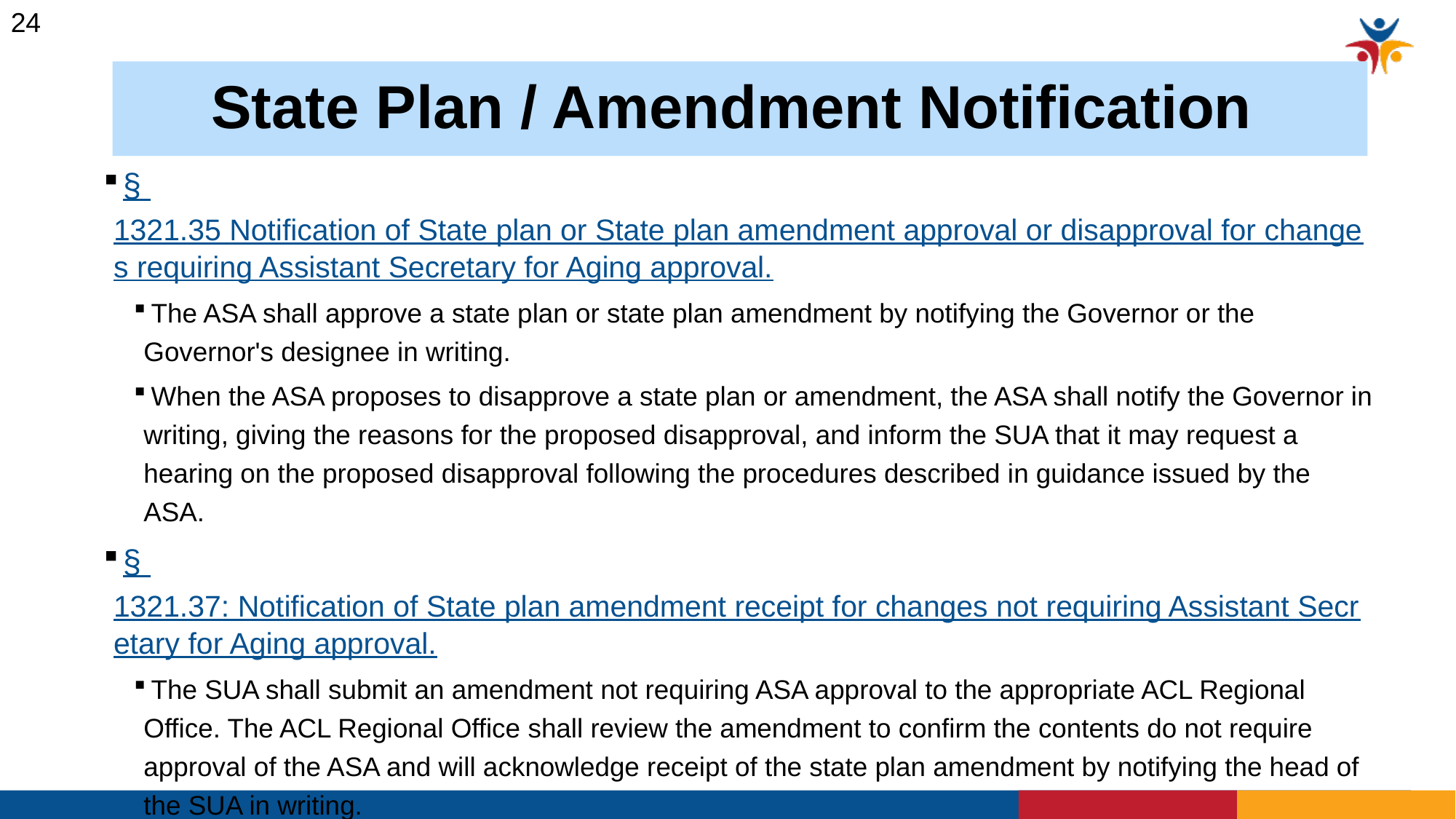

24
# State Plan / Amendment Notification
 § 1321.35 Notification of State plan or State plan amendment approval or disapproval for changes requiring Assistant Secretary for Aging approval.
 The ASA shall approve a state plan or state plan amendment by notifying the Governor or the Governor's designee in writing.
 When the ASA proposes to disapprove a state plan or amendment, the ASA shall notify the Governor in writing, giving the reasons for the proposed disapproval, and inform the SUA that it may request a hearing on the proposed disapproval following the procedures described in guidance issued by the ASA.
 § 1321.37: Notification of State plan amendment receipt for changes not requiring Assistant Secretary for Aging approval.
 The SUA shall submit an amendment not requiring ASA approval to the appropriate ACL Regional Office. The ACL Regional Office shall review the amendment to confirm the contents do not require approval of the ASA and will acknowledge receipt of the state plan amendment by notifying the head of the SUA in writing.